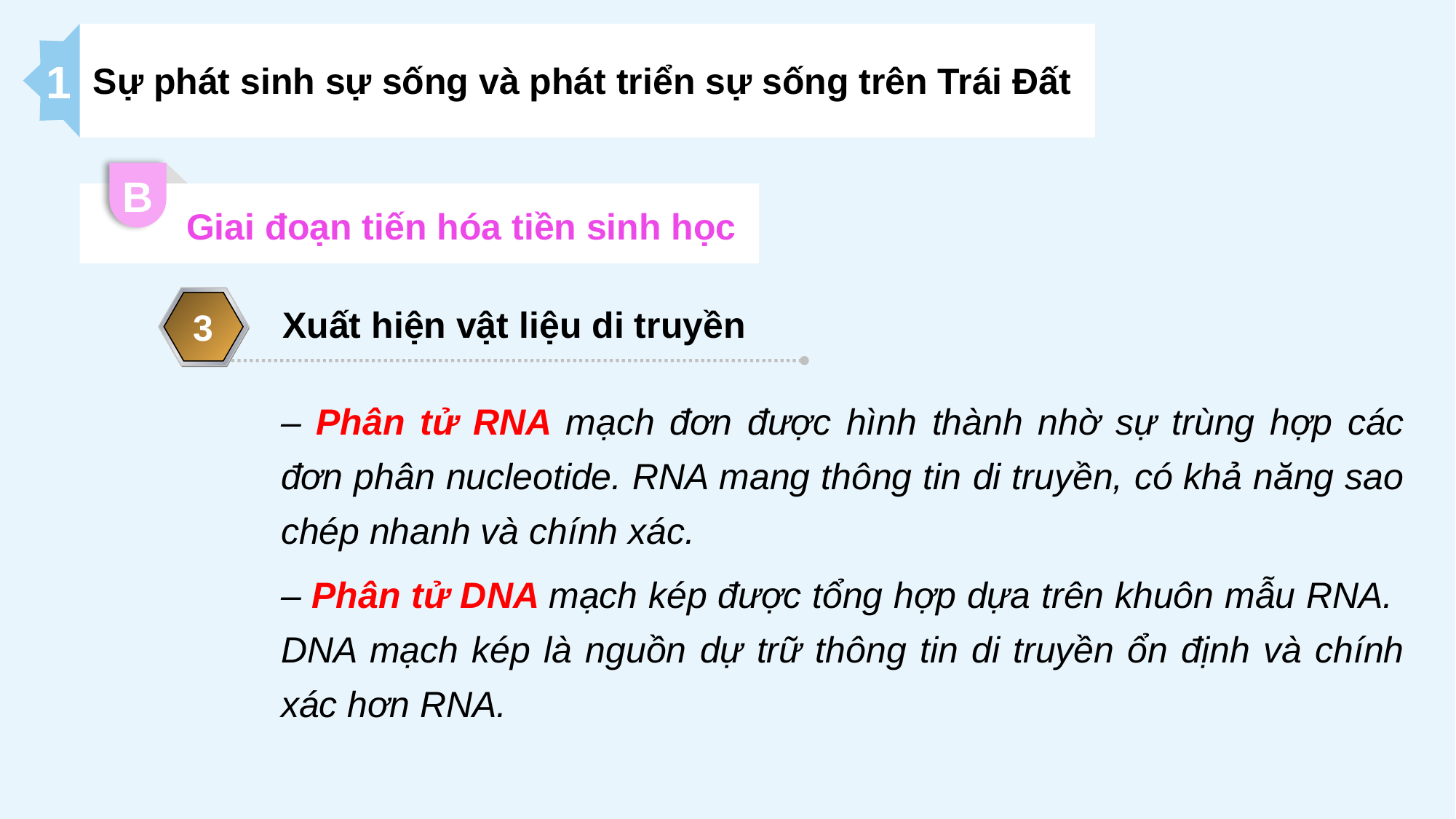

1
Sự phát sinh sự sống và phát triển sự sống trên Trái Đất
15
B

Giai đoạn tiến hóa tiền sinh học

Xuất hiện vật liệu di truyền
3

– Phân tử RNA mạch đơn được hình thành nhờ sự trùng hợp các đơn phân nucleotide. RNA mang thông tin di truyền, có khả năng sao chép nhanh và chính xác.
– Phân tử DNA mạch kép được tổng hợp dựa trên khuôn mẫu RNA.  DNA mạch kép là nguồn dự trữ thông tin di truyền ổn định và chính xác hơn RNA.